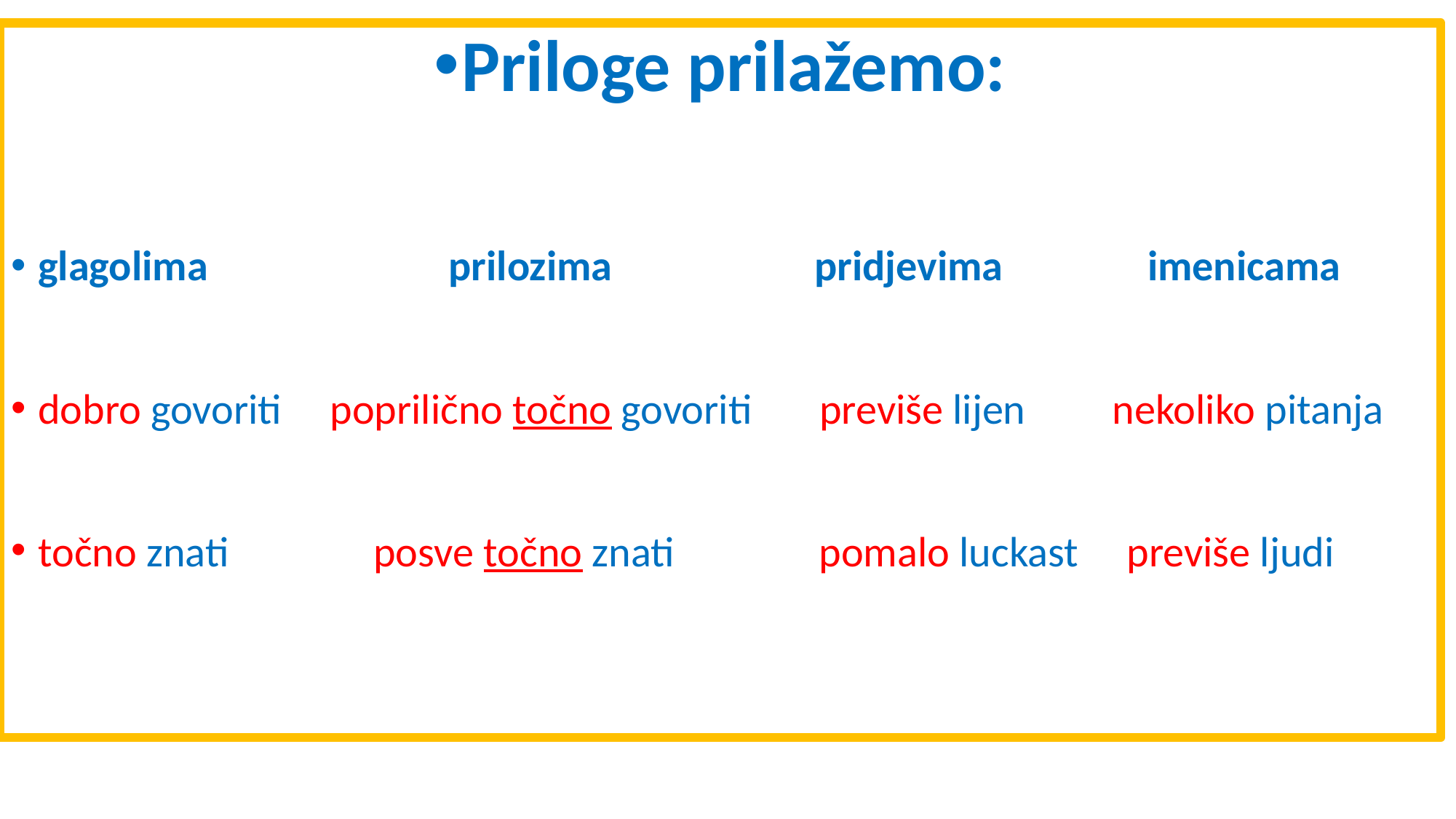

Priloge prilažemo:

glagolima                         prilozima                     pridjevima               imenicama
dobro govoriti     poprilično točno govoriti       previše lijen         nekoliko pitanja
točno znati               posve točno znati               pomalo luckast     previše ljudi